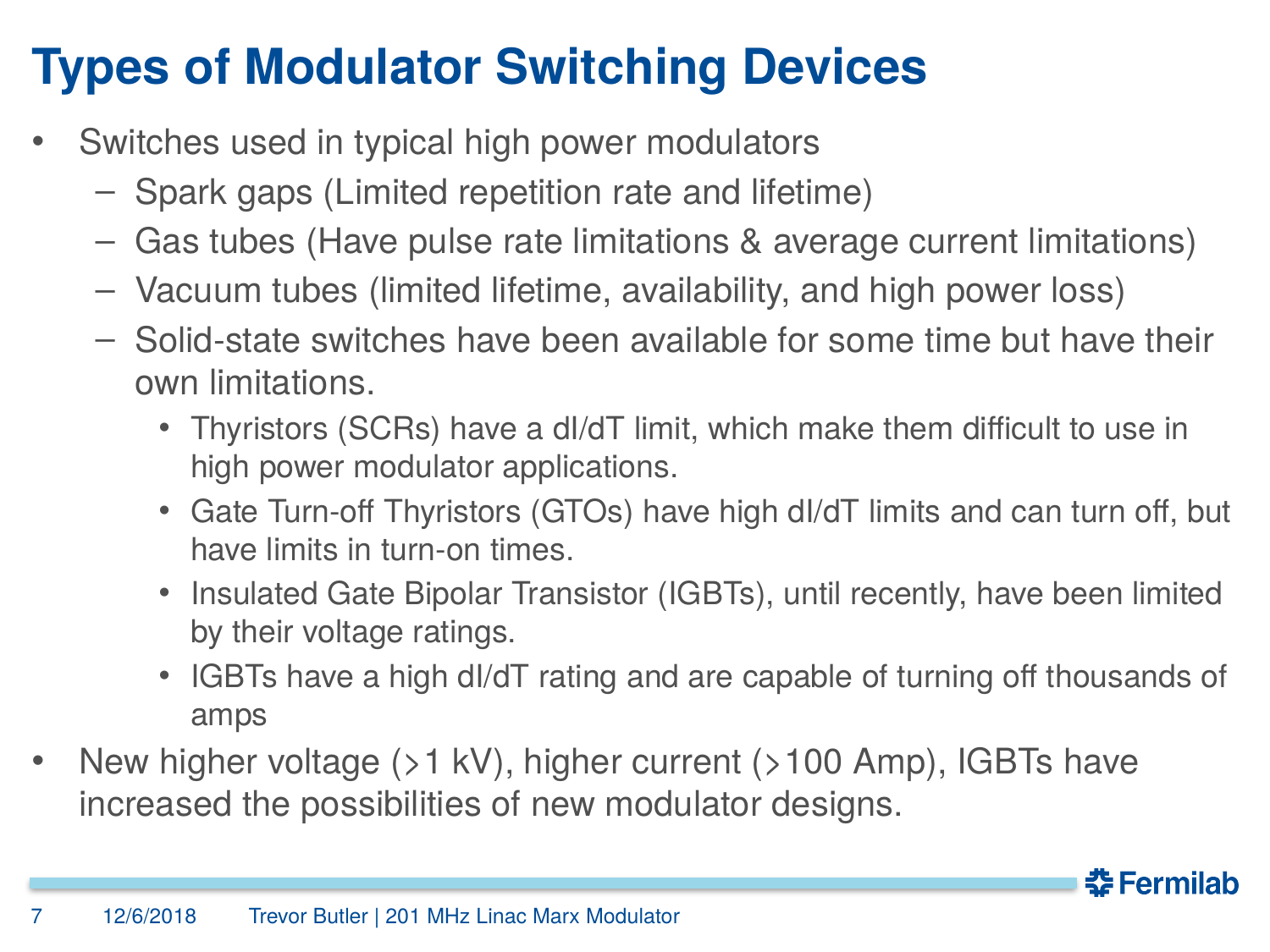

# Types of Modulator Switching Devices
Switches used in typical high power modulators
Spark gaps (Limited repetition rate and lifetime)
Gas tubes (Have pulse rate limitations & average current limitations)
Vacuum tubes (limited lifetime, availability, and high power loss)
Solid-state switches have been available for some time but have their own limitations.
Thyristors (SCRs) have a dI/dT limit, which make them difficult to use in high power modulator applications.
Gate Turn-off Thyristors (GTOs) have high dI/dT limits and can turn off, but have limits in turn-on times.
Insulated Gate Bipolar Transistor (IGBTs), until recently, have been limited by their voltage ratings.
IGBTs have a high dI/dT rating and are capable of turning off thousands of amps
New higher voltage (>1 kV), higher current (>100 Amp), IGBTs have increased the possibilities of new modulator designs.

7
12/6/2018
Trevor Butler | 201 MHz Linac Marx Modulator